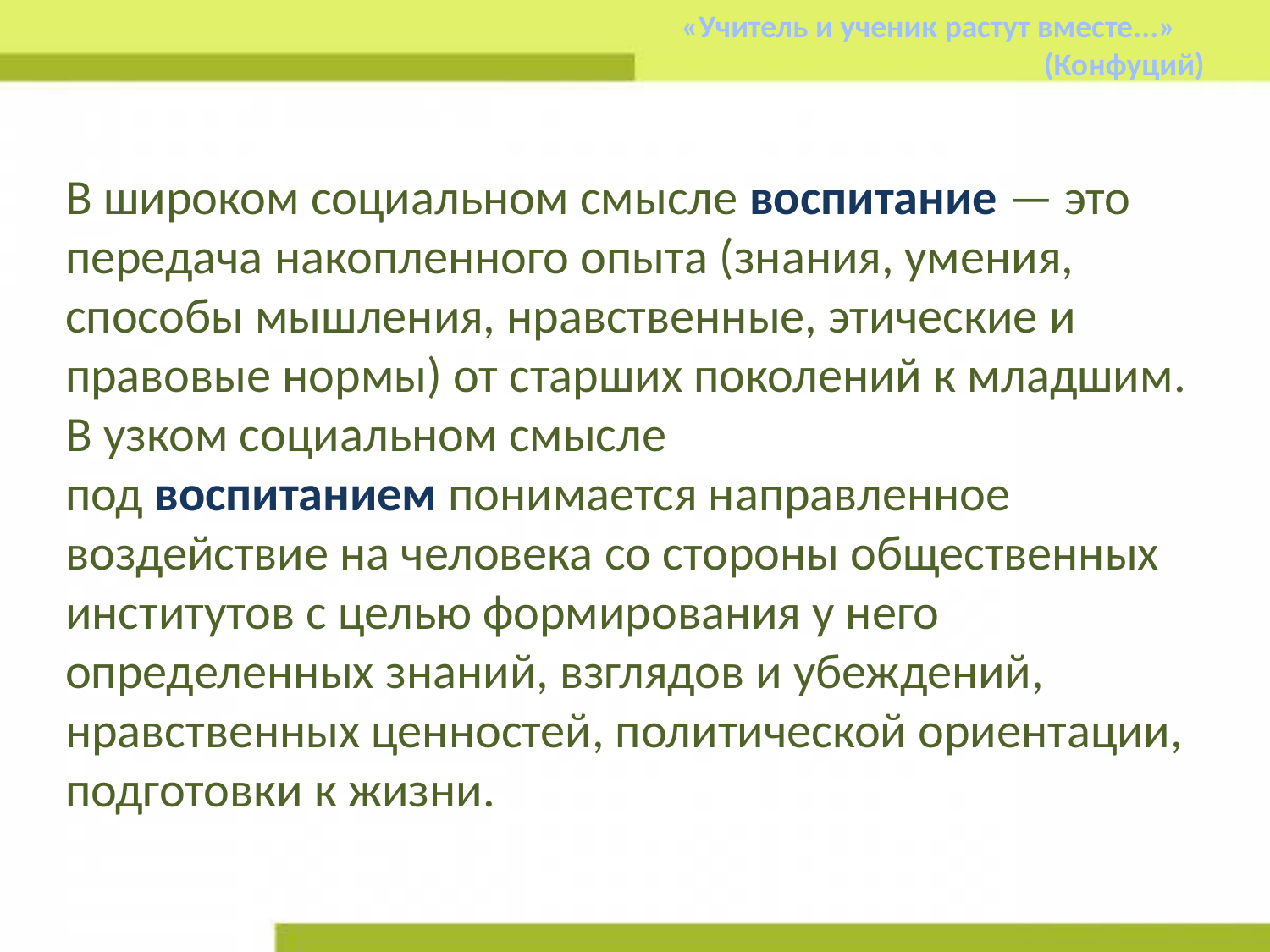

«Учитель и ученик растут вместе...»    
                                         (Конфуций)
В широком социальном смысле воспитание — это передача накопленного опыта (знания, умения, способы мышления, нравственные, этические и правовые нормы) от старших поколений к младшим.
В узком социальном смысле под воспитанием понимается направленное воздействие на человека со стороны общественных институтов с целью формирования у него определенных знаний, взглядов и убеждений, нравственных ценностей, политической ориентации, подготовки к жизни.